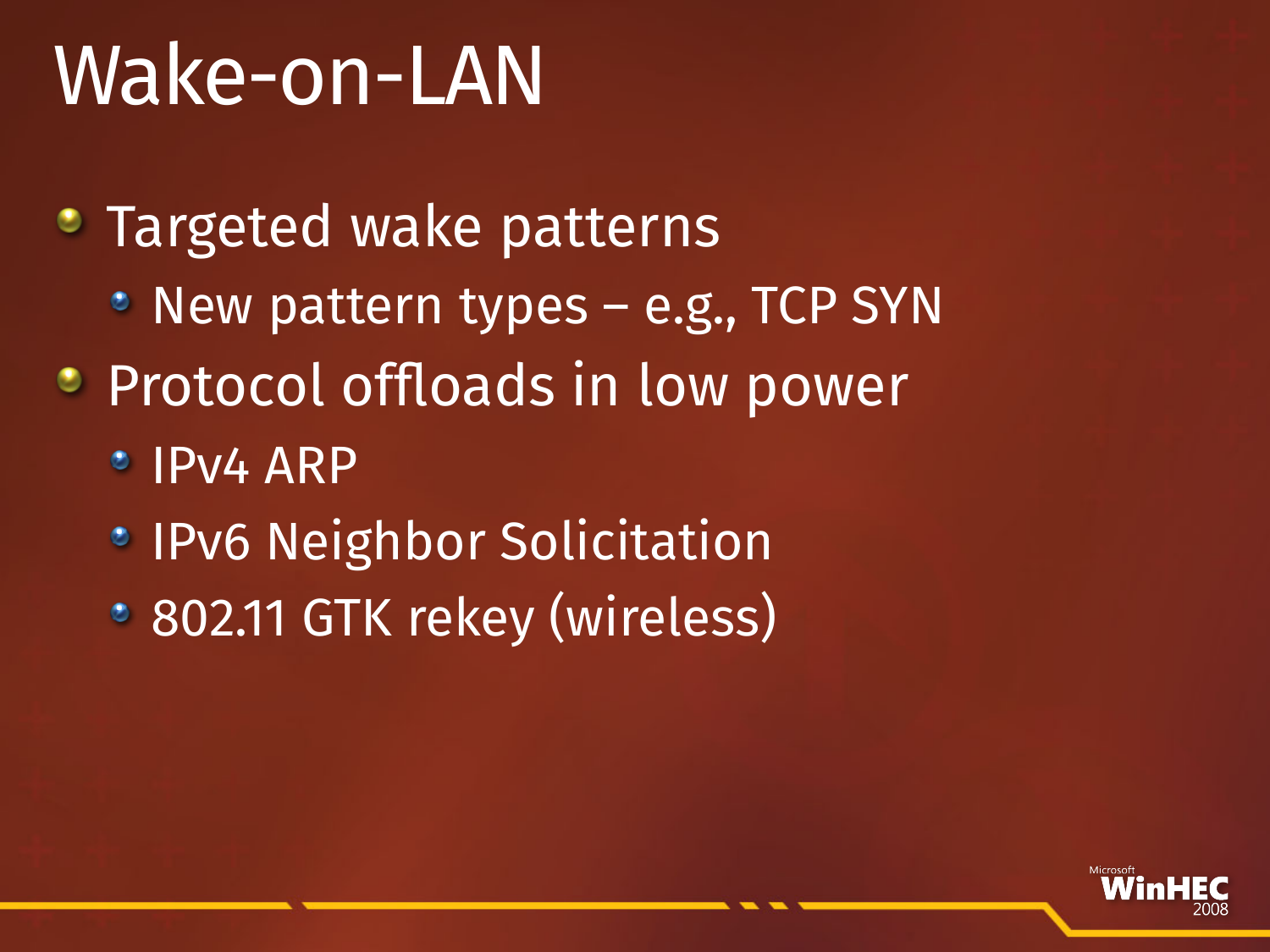

# Wake-on-LAN
Targeted wake patterns
New pattern types – e.g., TCP SYN
Protocol offloads in low power
IPv4 ARP
IPv6 Neighbor Solicitation
802.11 GTK rekey (wireless)